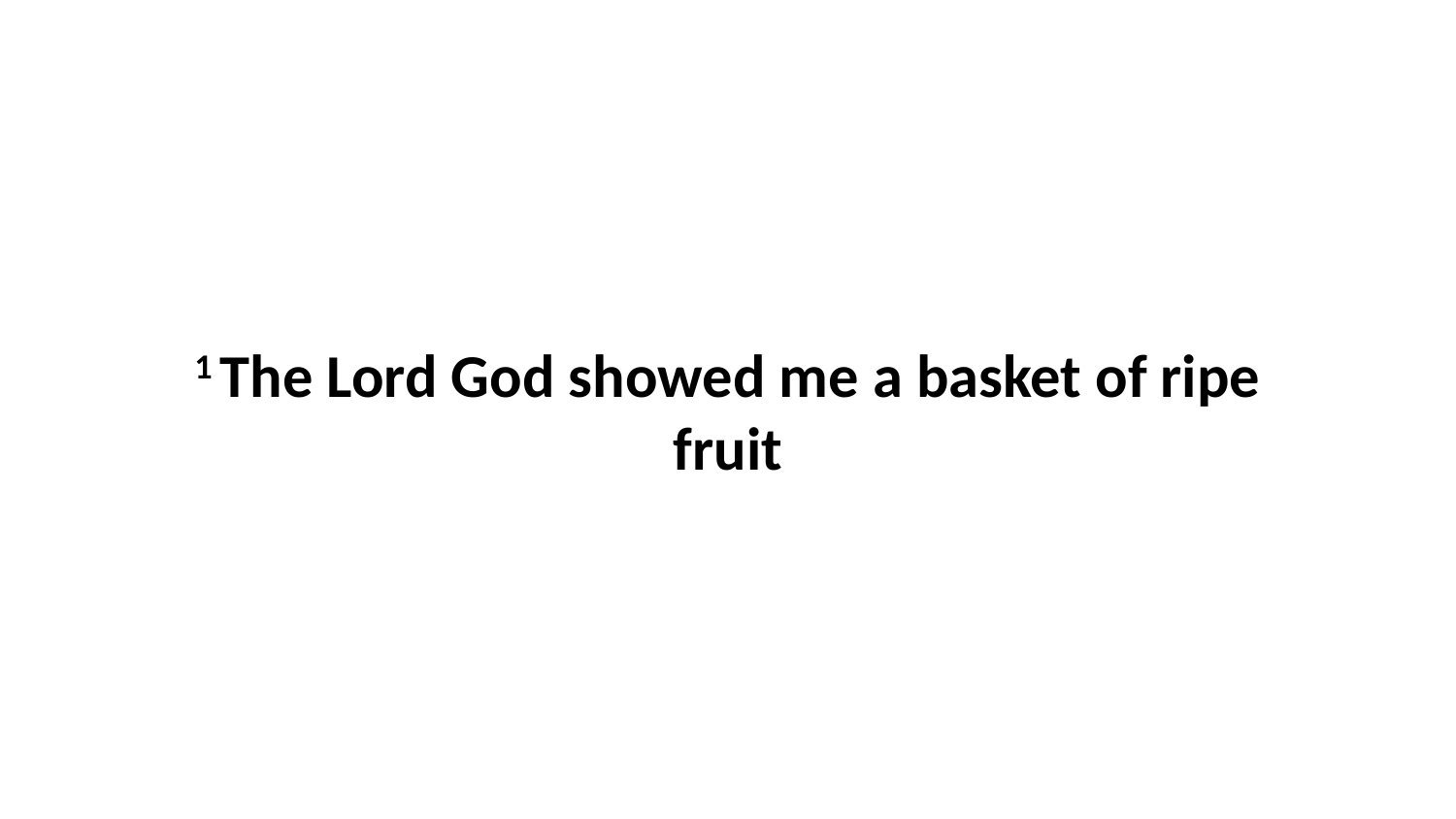

1 The Lord God showed me a basket of ripe fruit